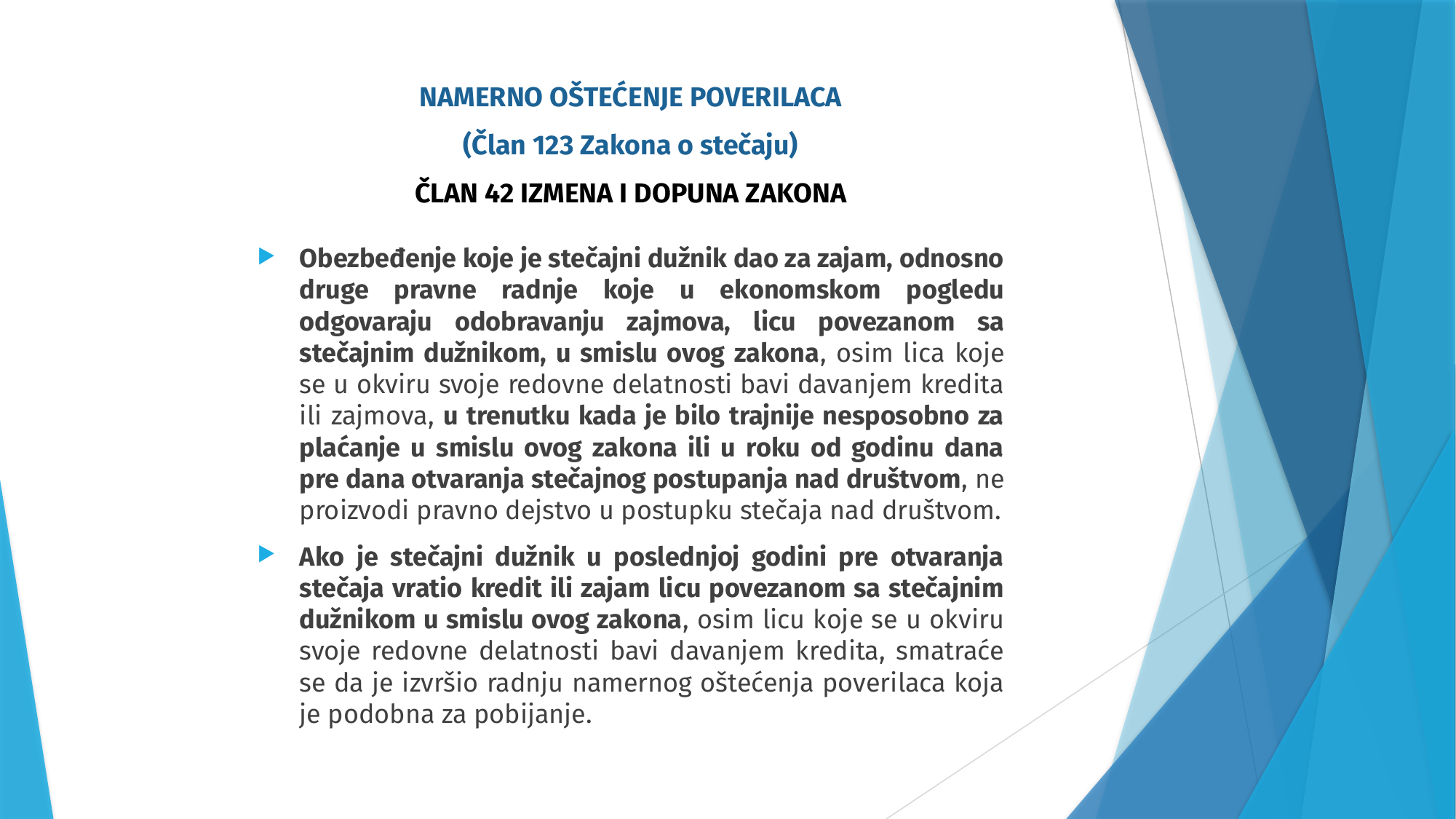

NAMERNO OŠTEĆENJE POVERILACA
(Član 123 Zakona o stečaju)
ČLAN 42 IZMENA I DOPUNA ZAKONA
Obezbeđenje koje je stečajni dužnik dao za zajam, odnosno druge pravne radnje koje u ekonomskom pogledu odgovaraju odobravanju zajmova, licu povezanom sa stečajnim dužnikom, u smislu ovog zakona, osim lica koje se u okviru svoje redovne delatnosti bavi davanjem kredita ili zajmova, u trenutku kada je bilo trajnije nesposobno za plaćanje u smislu ovog zakona ili u roku od godinu dana pre dana otvaranja stečajnog postupanja nad društvom, ne proizvodi pravno dejstvo u postupku stečaja nad društvom.
Ako je stečajni dužnik u poslednjoj godini pre otvaranja stečaja vratio kredit ili zajam licu povezanom sa stečajnim dužnikom u smislu ovog zakona, osim licu koje se u okviru svoje redovne delatnosti bavi davanjem kredita, smatraće se da je izvršio radnju namernog oštećenja poverilaca koja je podobna za pobijanje.